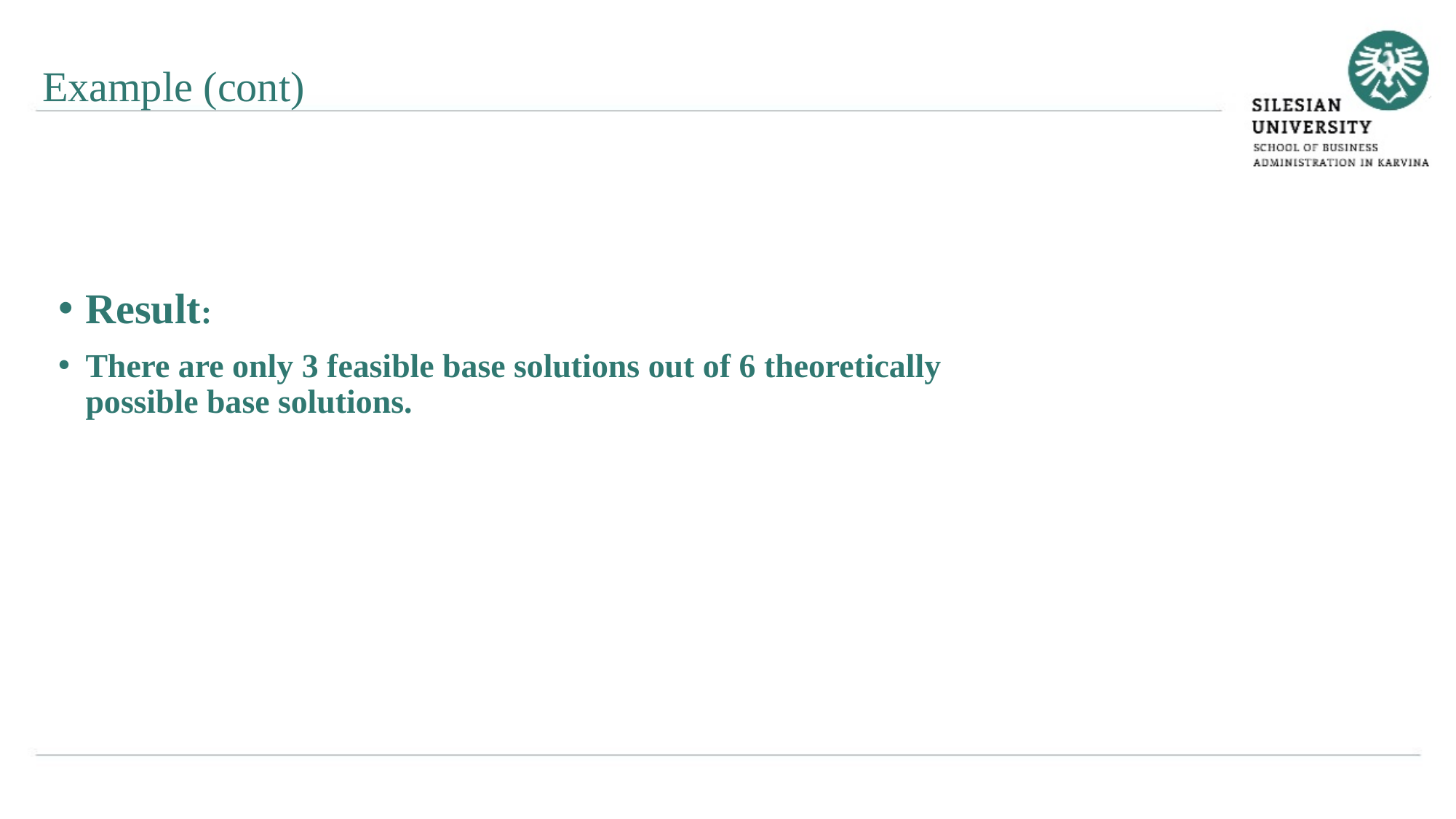

Example (cont)

Result:
There are only 3 feasible base solutions out of 6 theoretically possible base solutions.